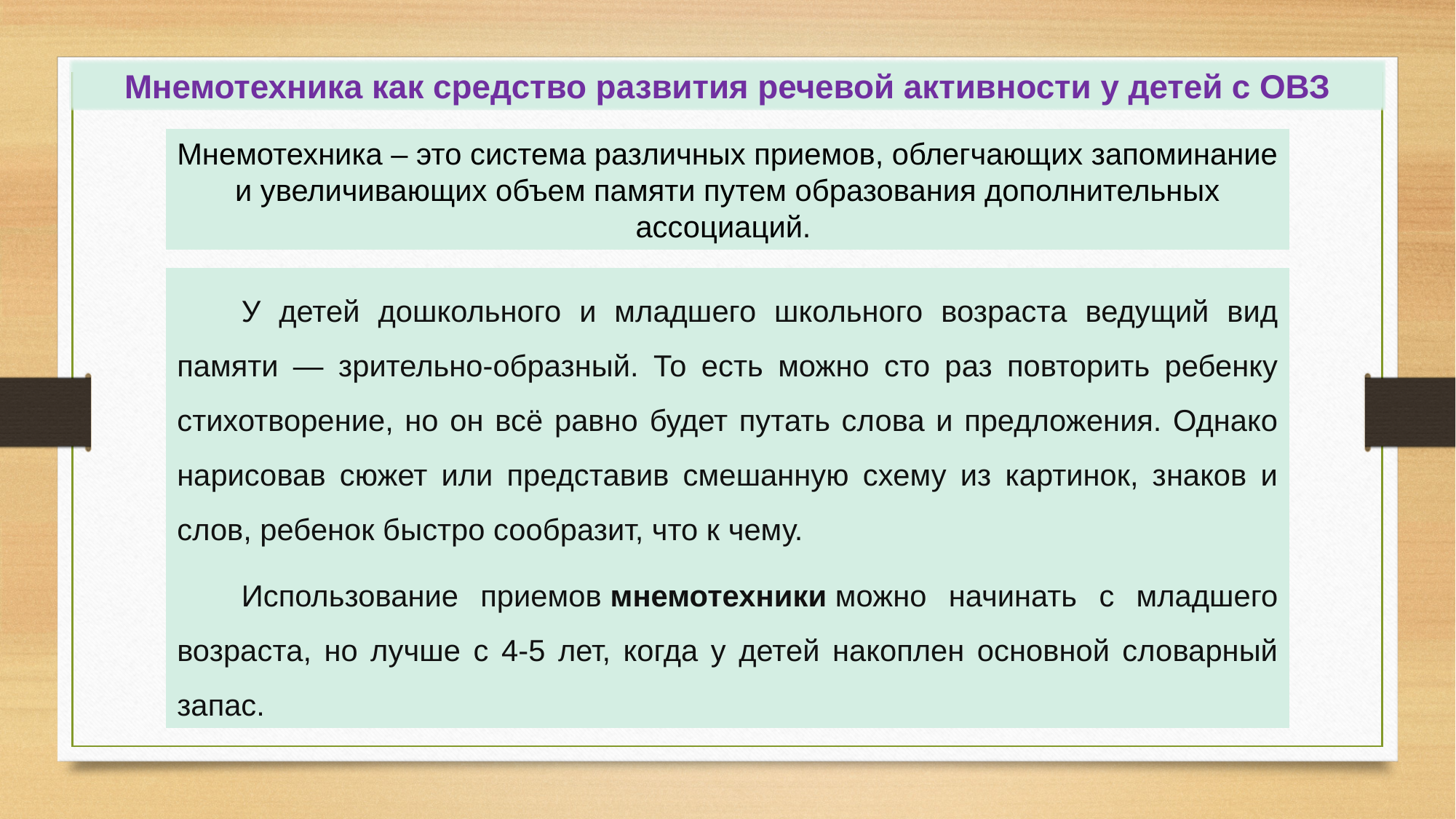

Мнемотехника как средство развития речевой активности у детей с ОВЗ
Мнемотехника – это система различных приемов, облегчающих запоминание и увеличивающих объем памяти путем образования дополнительных ассоциаций.
У детей дошкольного и младшего школьного возраста ведущий вид памяти — зрительно-образный. То есть можно сто раз повторить ребенку стихотворение, но он всё равно будет путать слова и предложения. Однако нарисовав сюжет или представив смешанную схему из картинок, знаков и слов, ребенок быстро сообразит, что к чему.
Использование приемов мнемотехники можно начинать с младшего возраста, но лучше с 4-5 лет, когда у детей накоплен основной словарный запас.